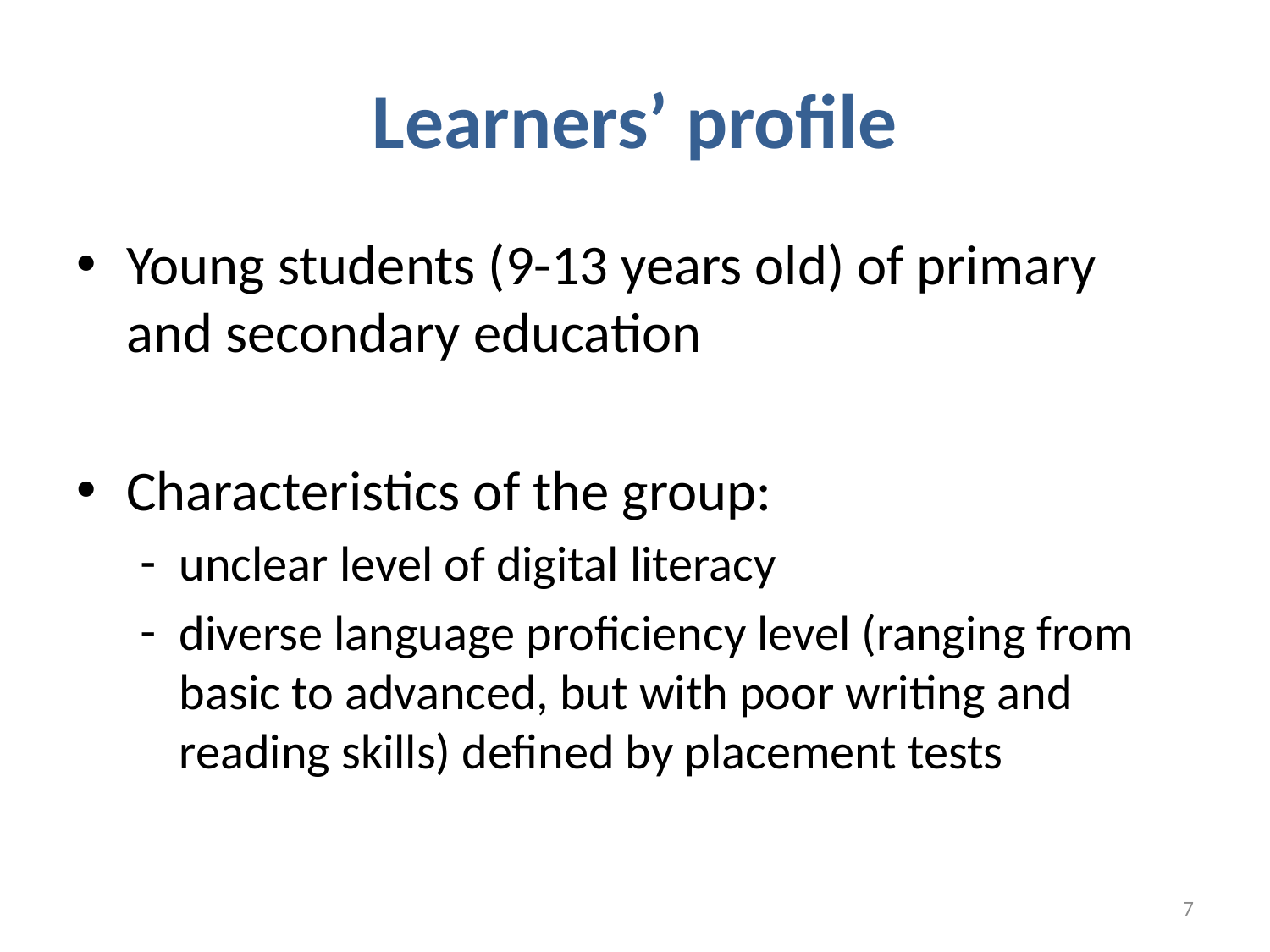

# Learners’ profile
Young students (9-13 years old) of primary and secondary education

Characteristics of the group:
unclear level of digital literacy
diverse language proficiency level (ranging from  basic to advanced, but with poor writing and reading skills) defined by placement tests

7